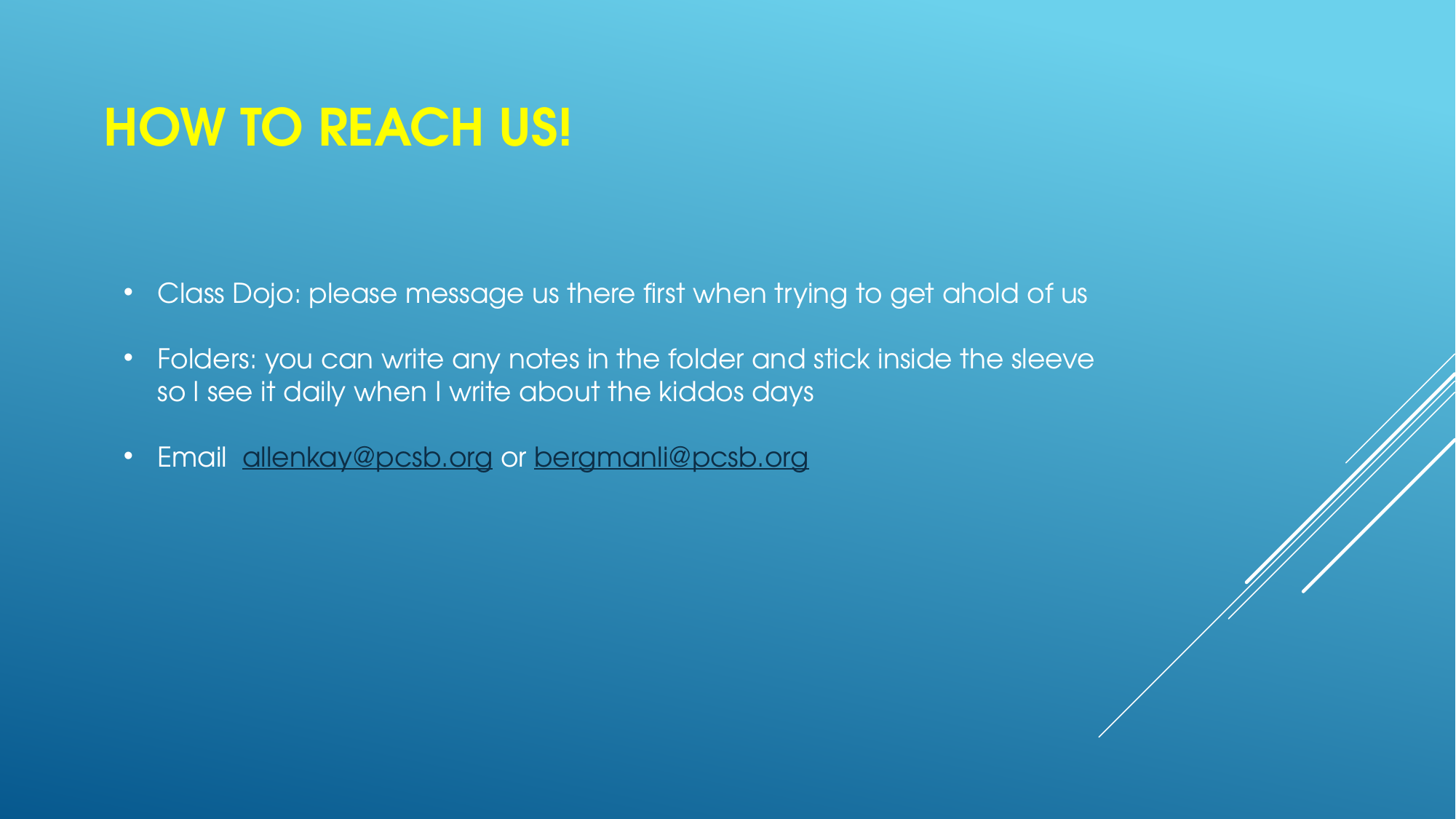

# How to reach us!
Class Dojo: please message us there first when trying to get ahold of us

Folders: you can write any notes in the folder and stick inside the sleeve so I see it daily when I write about the kiddos days

Email  allenkay@pcsb.org or bergmanli@pcsb.org